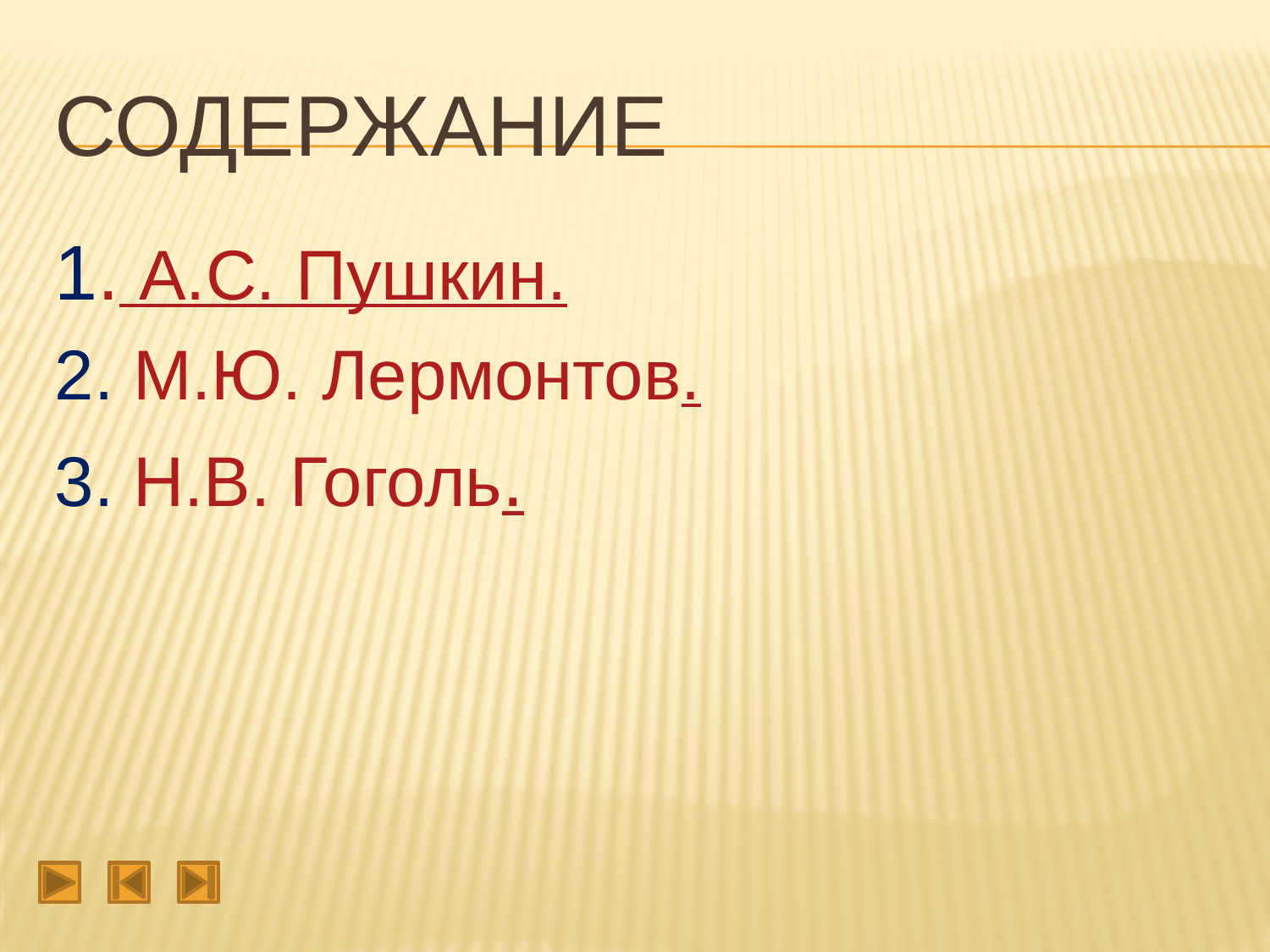

# Содержание
1. А.С. Пушкин.
2. М.Ю. Лермонтов.
3. Н.В. Гоголь.